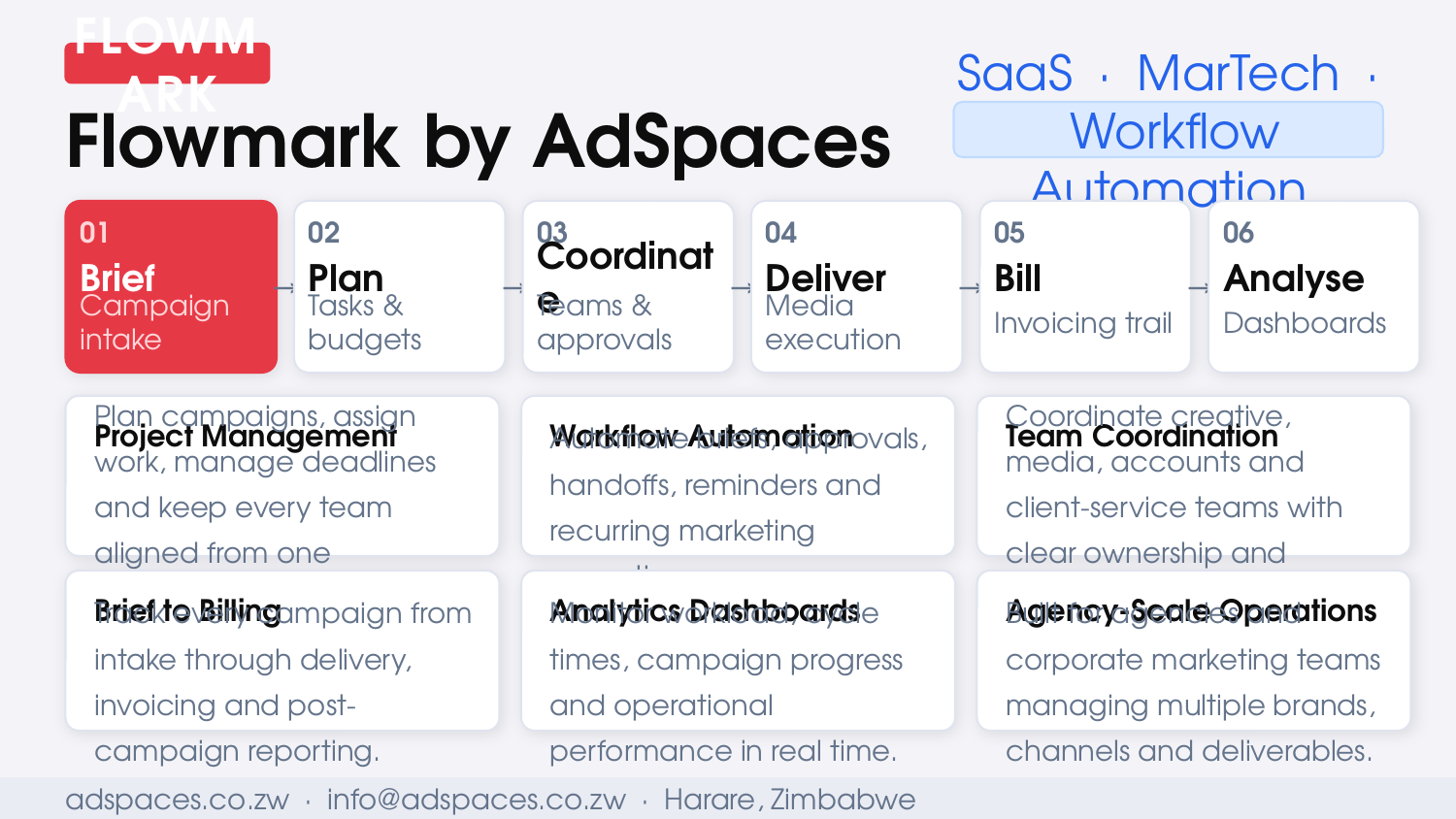

FLOWMARK
Flowmark by AdSpaces

SaaS  ·  MarTech  ·  Workflow Automation

01
02
03
04
05
06
Brief
Plan
Coordinate
Deliver
Bill
Analyse
→
→
→
→
→
Campaign intake
Tasks & budgets
Teams & approvals
Media execution
Invoicing trail
Dashboards

Project Management
Workflow Automation
Team Coordination
Plan campaigns, assign work, manage deadlines and keep every team aligned from one workspace.
Automate briefs, approvals, handoffs, reminders and recurring marketing operations.
Coordinate creative, media, accounts and client-service teams with clear ownership and visibility.

Brief to Billing
Analytics Dashboards
Agency-Scale Operations
Track every campaign from intake through delivery, invoicing and post-campaign reporting.
Monitor workload, cycle times, campaign progress and operational performance in real time.
Built for agencies and corporate marketing teams managing multiple brands, channels and deliverables.

adspaces.co.zw  ·  info@adspaces.co.zw  ·  Harare, Zimbabwe